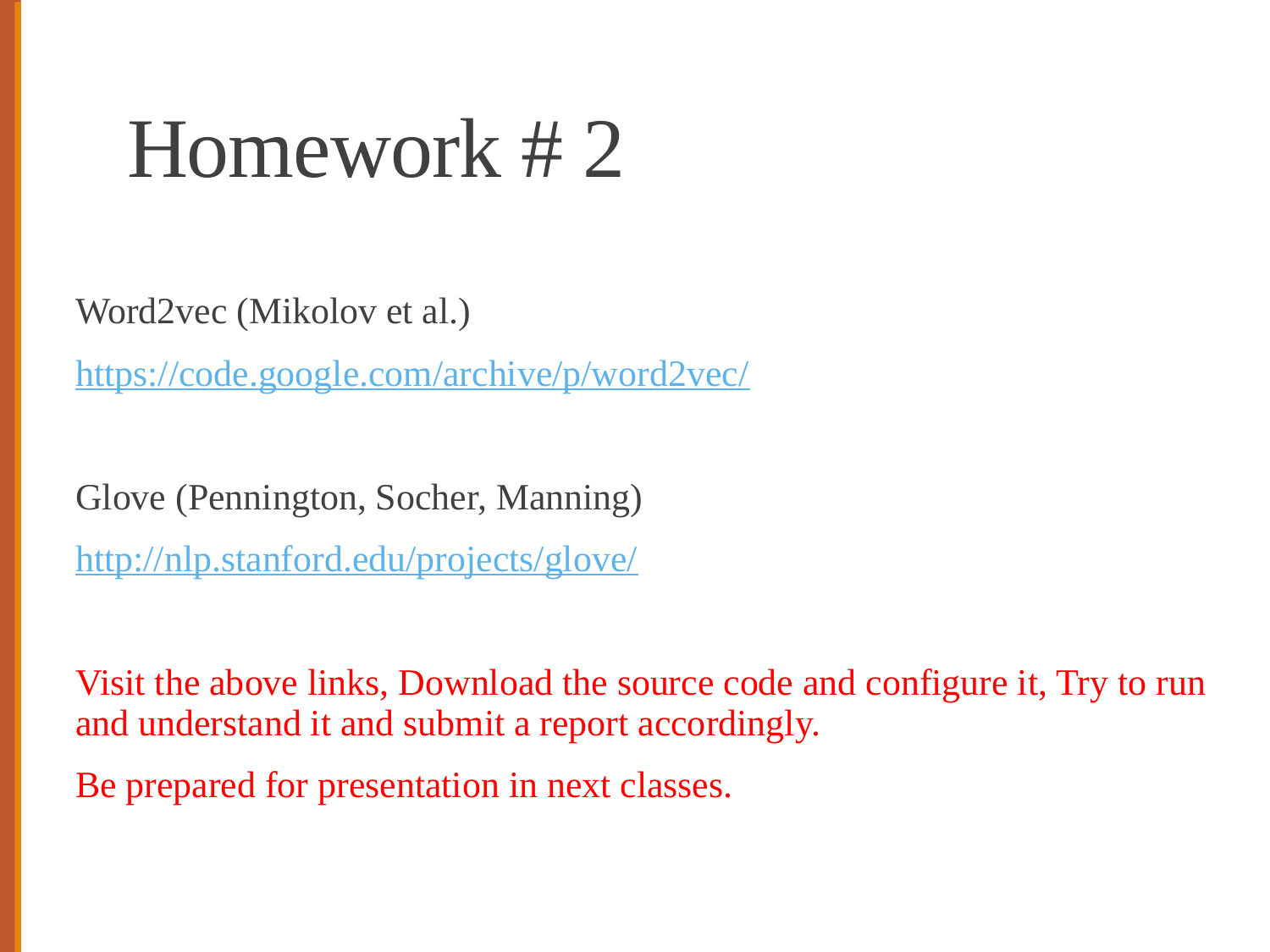

# Homework # 2
Word2vec (Mikolov et al.)
https://code.google.com/archive/p/word2vec/

Glove (Pennington, Socher, Manning)
http://nlp.stanford.edu/projects/glove/

Visit the above links, Download the source code and configure it, Try to run and understand it and submit a report accordingly.
Be prepared for presentation in next classes.